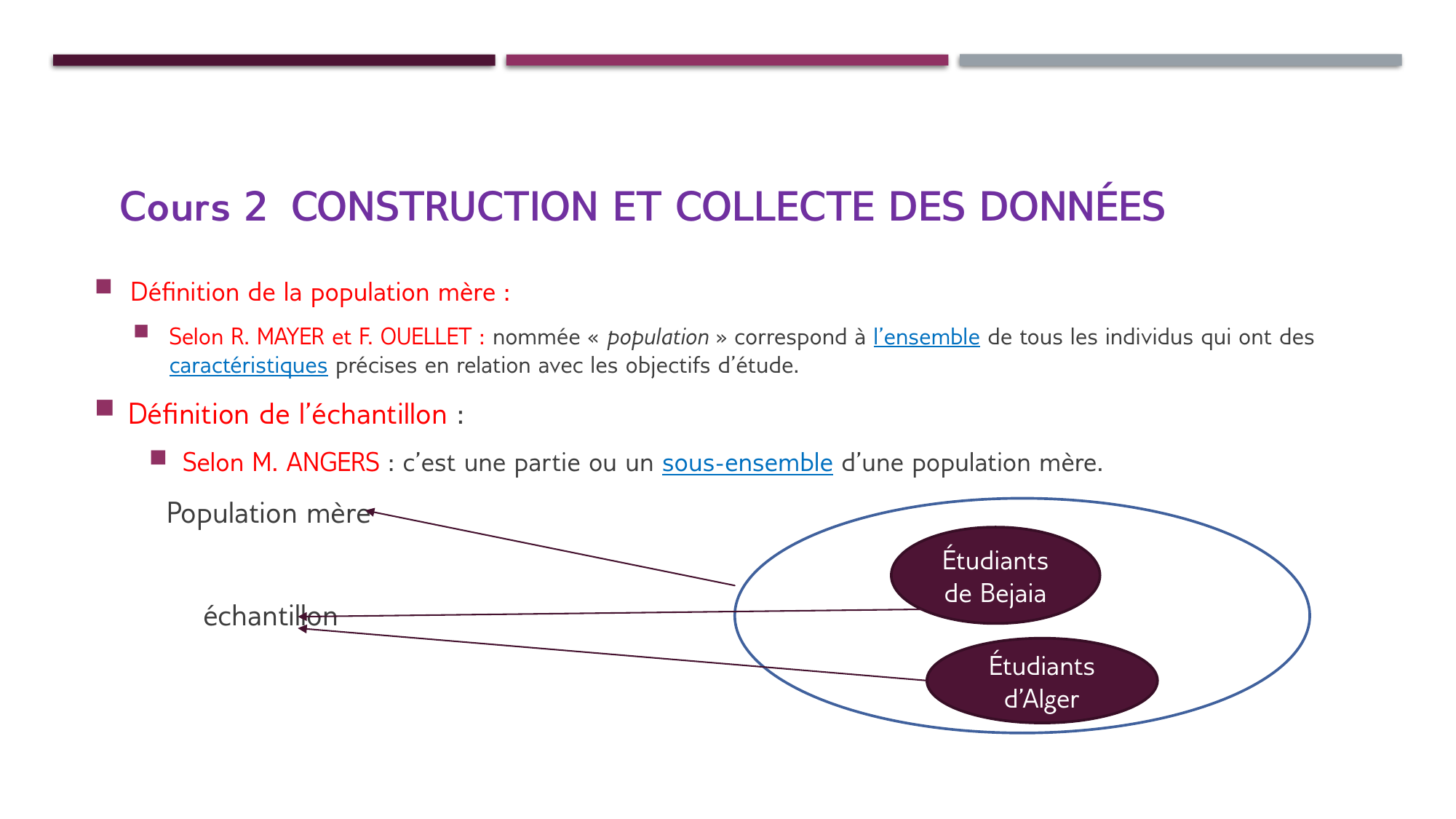

# Cours 2 :construction et collecte des données
Définition de la population mère :
Selon R. MAYER et F. OUELLET : nommée « population » correspond à l’ensemble de tous les individus qui ont des caractéristiques précises en relation avec les objectifs d’étude.
Définition de l’échantillon :
Selon M. ANGERS : c’est une partie ou un sous-ensemble d’une population mère.
        Population mère

	échantillon

Étudiants de Bejaia
Étudiants d’Alger